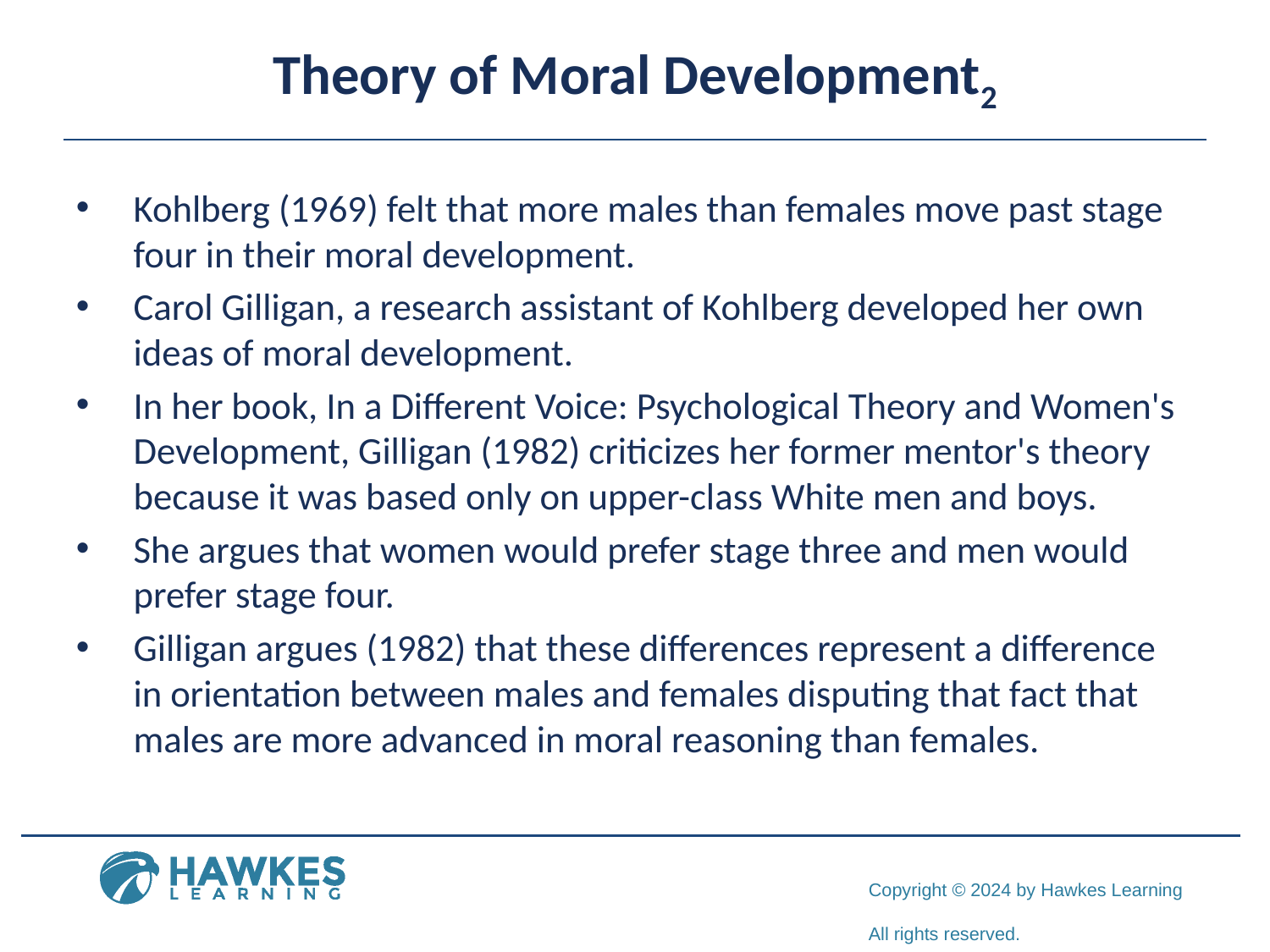

# Theory of Moral Development2
Kohlberg (1969) felt that more males than females move past stage four in their moral development.
Carol Gilligan, a research assistant of Kohlberg developed her own ideas of moral development.
In her book, In a Different Voice: Psychological Theory and Women's Development, Gilligan (1982) criticizes her former mentor's theory because it was based only on upper-class White men and boys.
She argues that women would prefer stage three and men would prefer stage four.
Gilligan argues (1982) that these differences represent a difference in orientation between males and females disputing that fact that males are more advanced in moral reasoning than females.